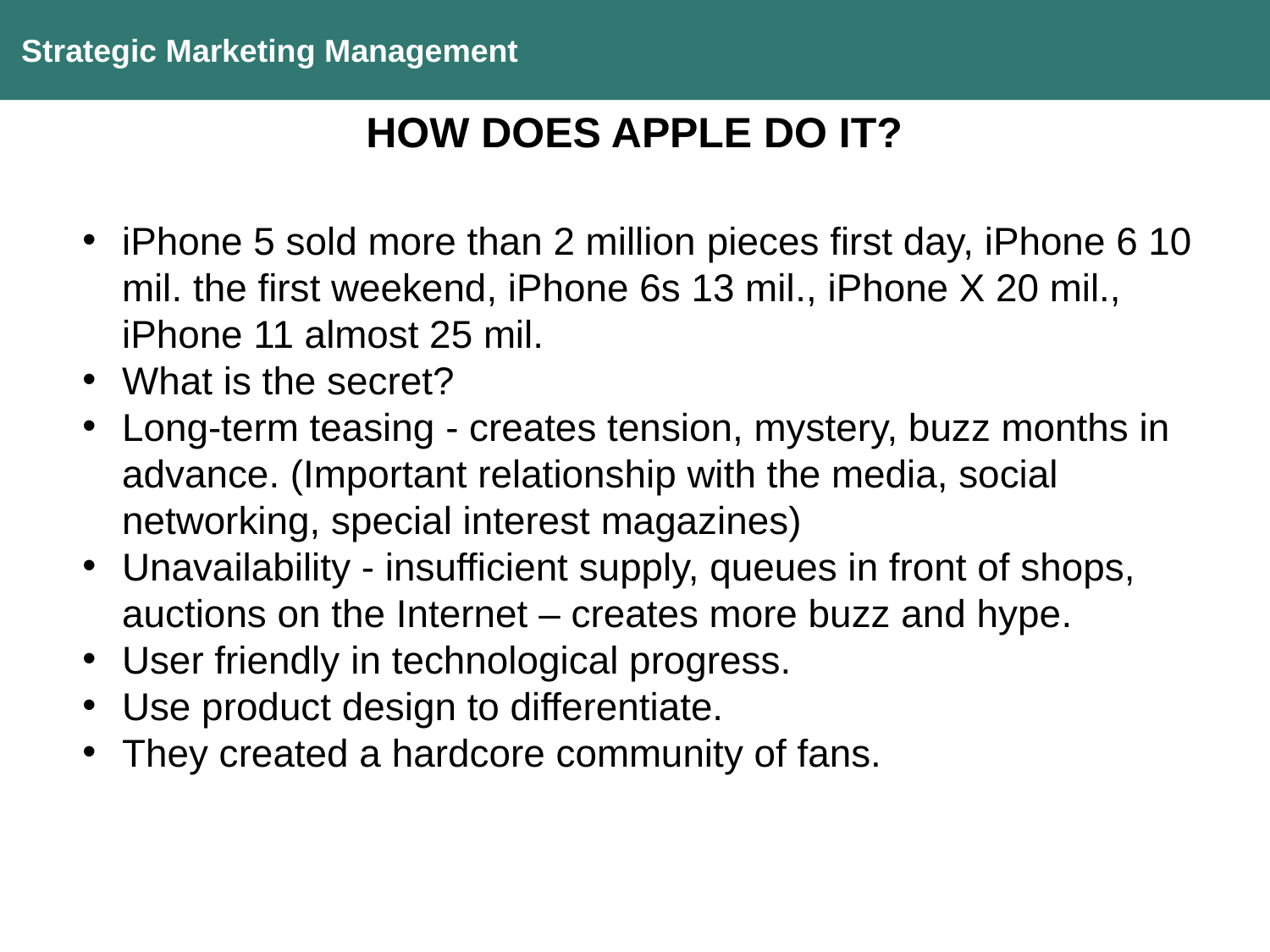

Strategic Marketing Management
HOW DOES APPLE DO IT?
iPhone 5 sold more than 2 million pieces first day, iPhone 6 10 mil. the first weekend, iPhone 6s 13 mil., iPhone X 20 mil., iPhone 11 almost 25 mil.
What is the secret?
Long-term teasing - creates tension, mystery, buzz months in advance. (Important relationship with the media, social networking, special interest magazines)
Unavailability - insufficient supply, queues in front of shops, auctions on the Internet – creates more buzz and hype.
User friendly in technological progress.
Use product design to differentiate.
They created a hardcore community of fans.